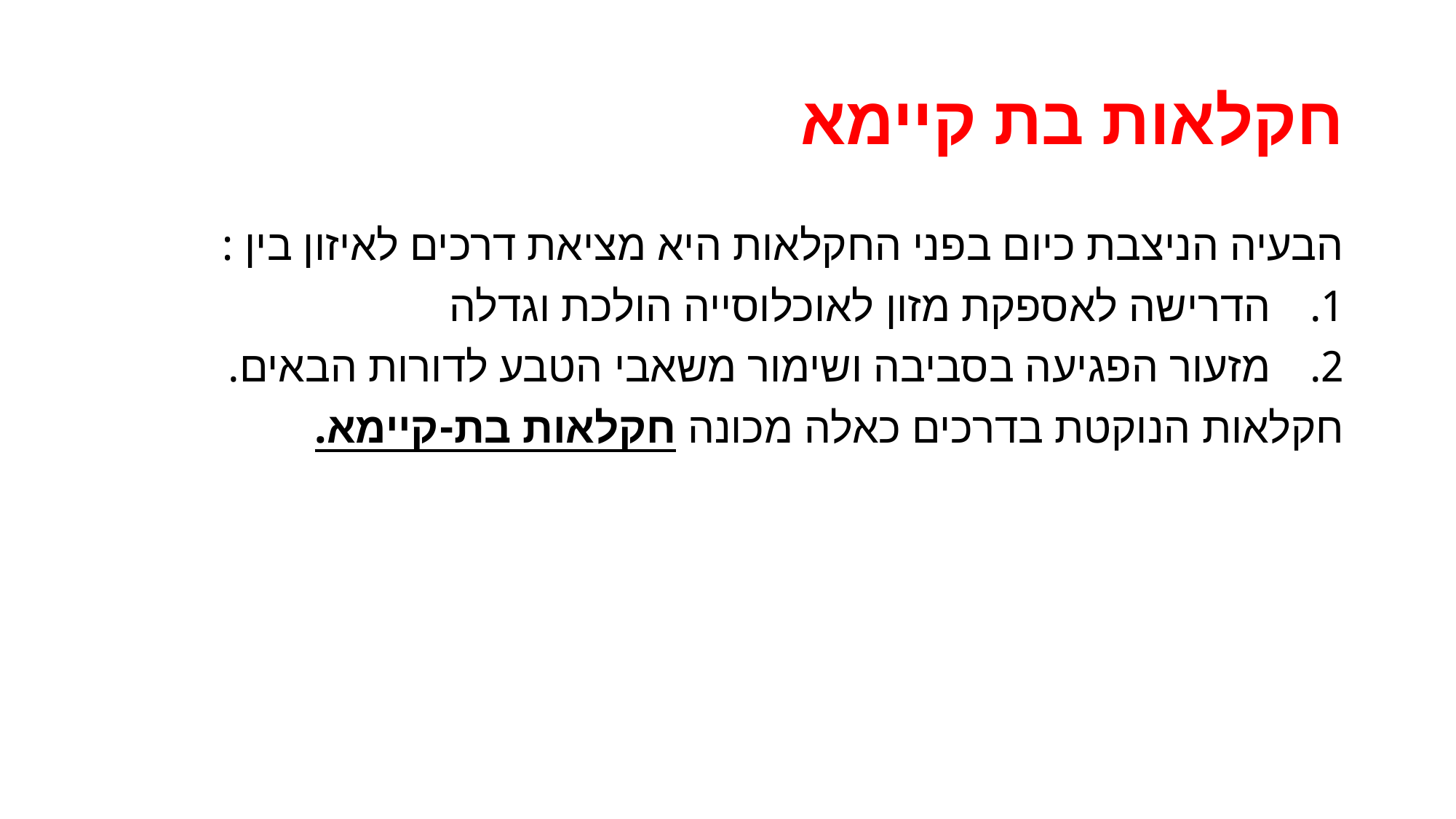

# חקלאות בת קיימא
הבעיה הניצבת כיום בפני החקלאות היא מציאת דרכים לאיזון בין :
הדרישה לאספקת מזון לאוכלוסייה הולכת וגדלה
מזעור הפגיעה בסביבה ושימור משאבי הטבע לדורות הבאים.
חקלאות הנוקטת בדרכים כאלה מכונה חקלאות בת-קיימא.